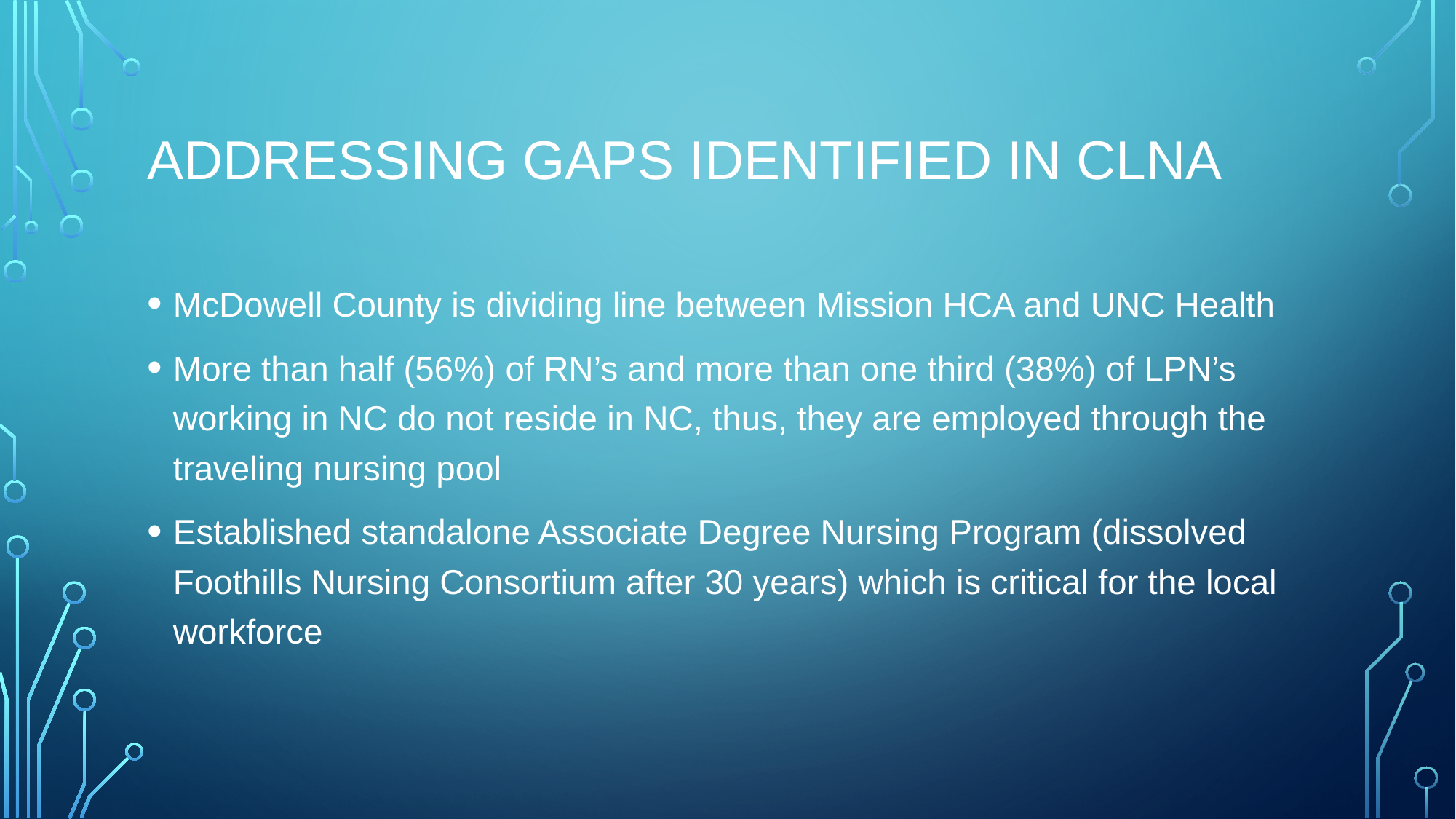

# Addressing gaps identified in CLNA
McDowell County is dividing line between Mission HCA and UNC Health
More than half (56%) of RN’s and more than one third (38%) of LPN’s working in NC do not reside in NC, thus, they are employed through the traveling nursing pool
Established standalone Associate Degree Nursing Program (dissolved Foothills Nursing Consortium after 30 years) which is critical for the local workforce